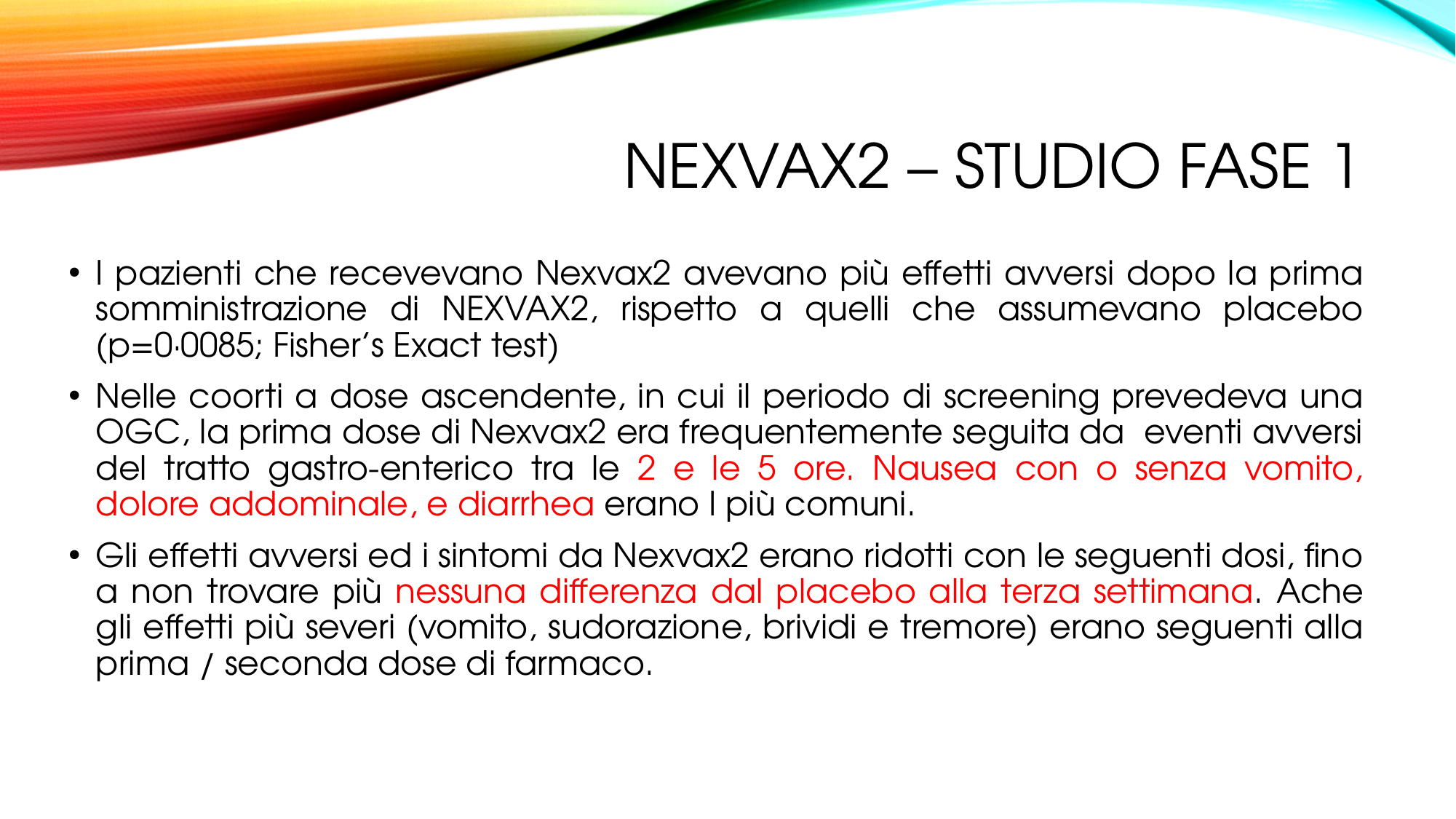

# NEXVAX2 – studio fase 1
I pazienti che recevevano Nexvax2 avevano più effetti avversi dopo la prima somministrazione di NEXVAX2, rispetto a quelli che assumevano placebo (p=0·0085; Fisher’s Exact test)
Nelle coorti a dose ascendente, in cui il periodo di screening prevedeva una OGC, la prima dose di Nexvax2 era frequentemente seguita da  eventi avversi del tratto gastro-enterico tra le 2 e le 5 ore. Nausea con o senza vomito, dolore addominale, e diarrhea erano I più comuni.
Gli effetti avversi ed i sintomi da Nexvax2 erano ridotti con le seguenti dosi, fino a non trovare più nessuna differenza dal placebo alla terza settimana. Ache gli effetti più severi (vomito, sudorazione, brividi e tremore) erano seguenti alla prima / seconda dose di farmaco.